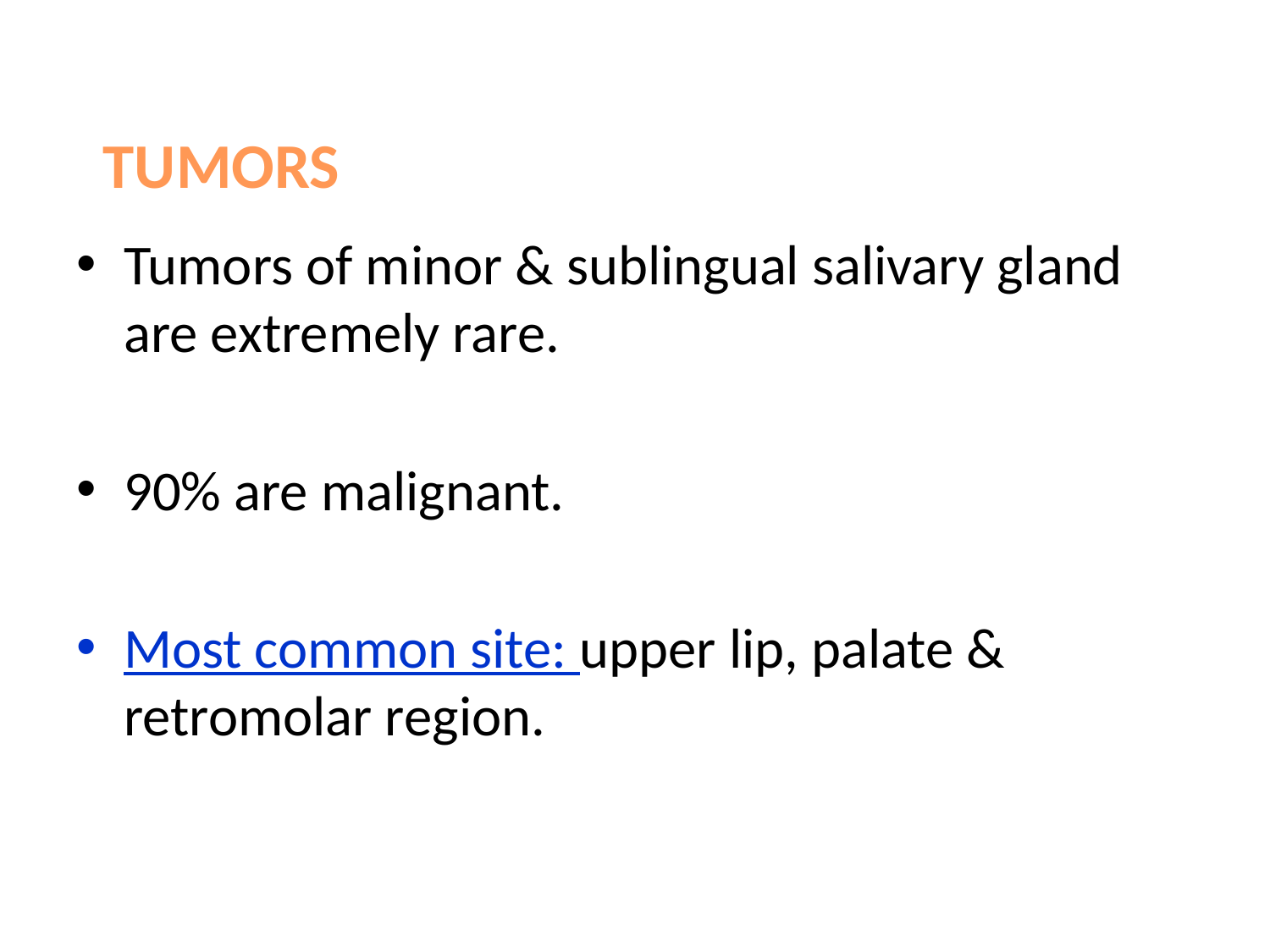

TUMORS
Tumors of minor & sublingual salivary gland are extremely rare.

90% are malignant.

Most common site: upper lip, palate & retromolar region.